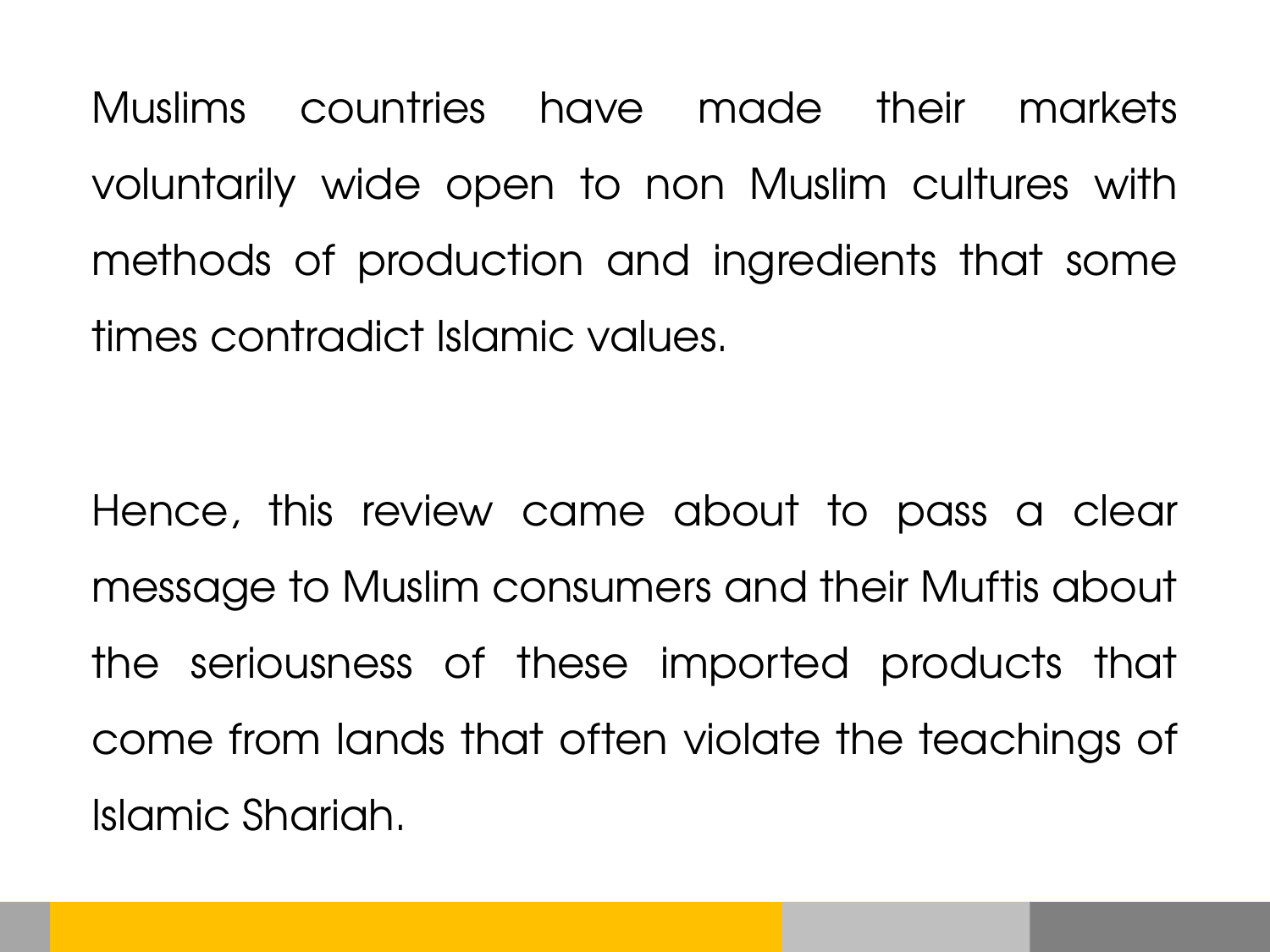

Muslims countries have made their markets voluntarily wide open to non Muslim cultures with methods of production and ingredients that some times contradict Islamic values.

Hence, this review came about to pass a clear message to Muslim consumers and their Muftis about the seriousness of these imported products that come from lands that often violate the teachings of Islamic Shariah.